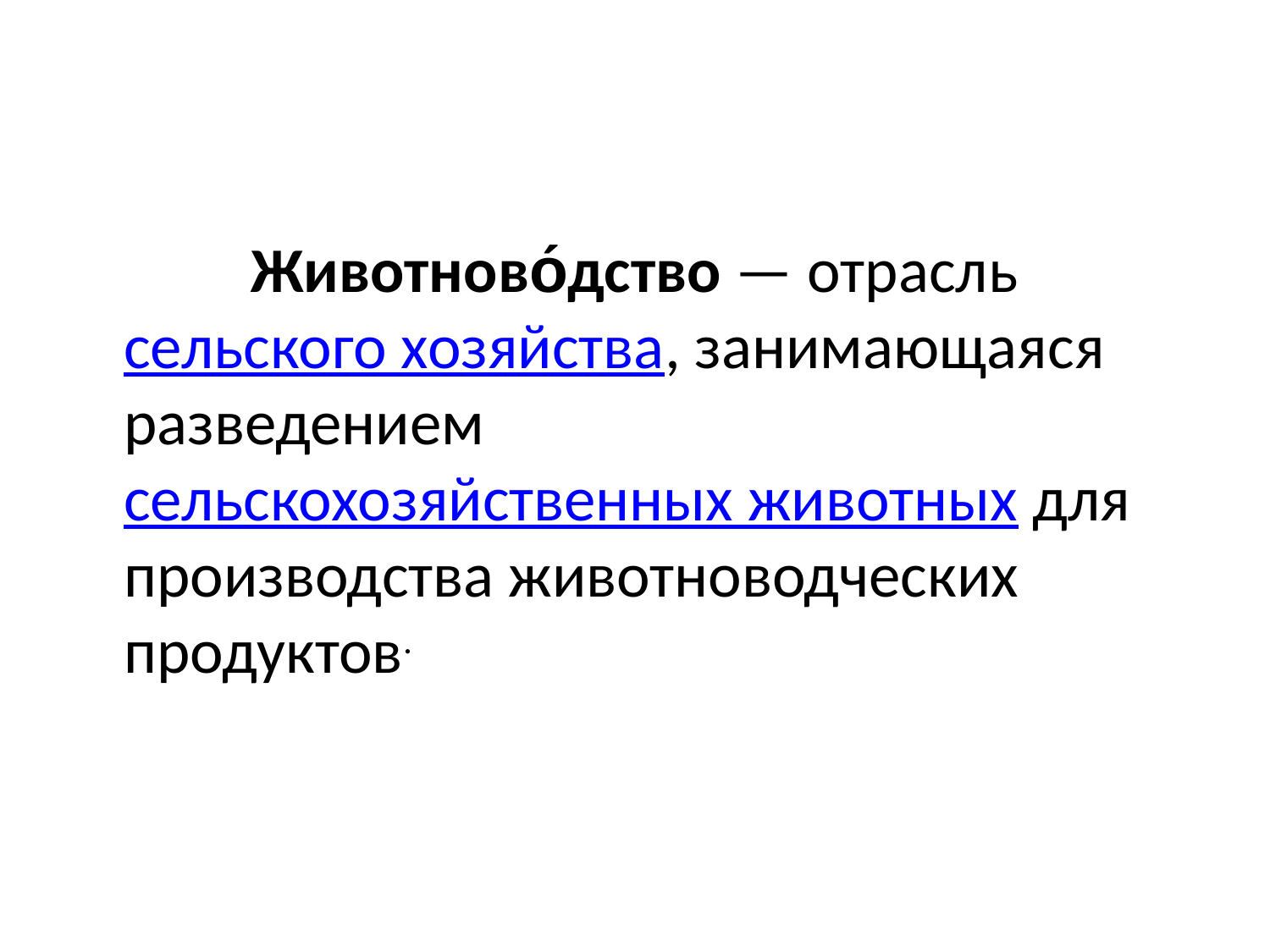

#
		Животново́дство — отрасль сельского хозяйства, занимающаяся разведением сельскохозяйственных животных для производства животноводческих продуктов.